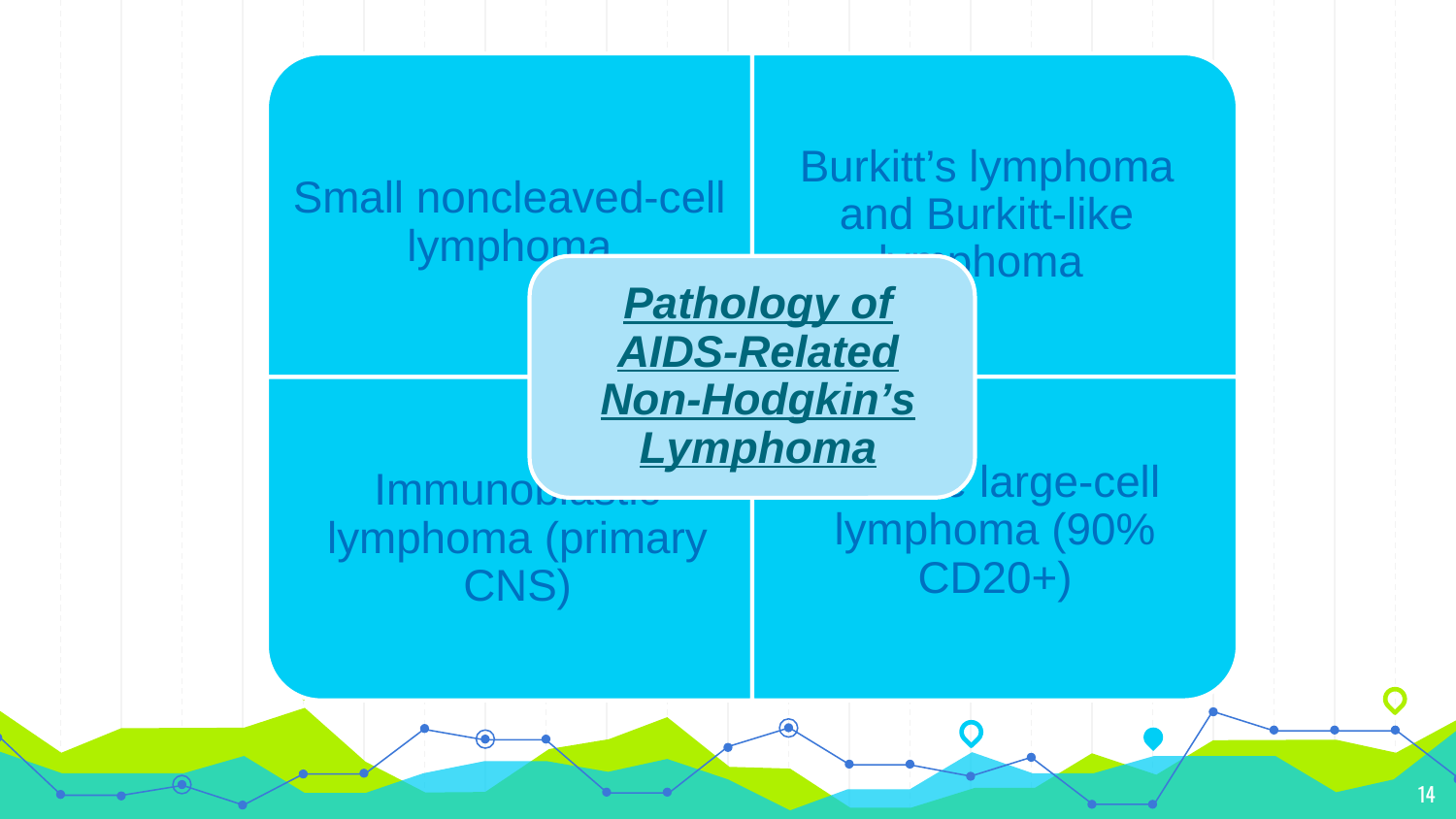

Small noncleaved-cell lymphoma
Burkitt’s lymphoma and Burkitt-like lymphoma
Immunoblastic lymphoma (primary CNS)
Diffuse large-cell lymphoma (90% CD20+)
Pathology of AIDS-Related
Non-Hodgkin’s Lymphoma
14